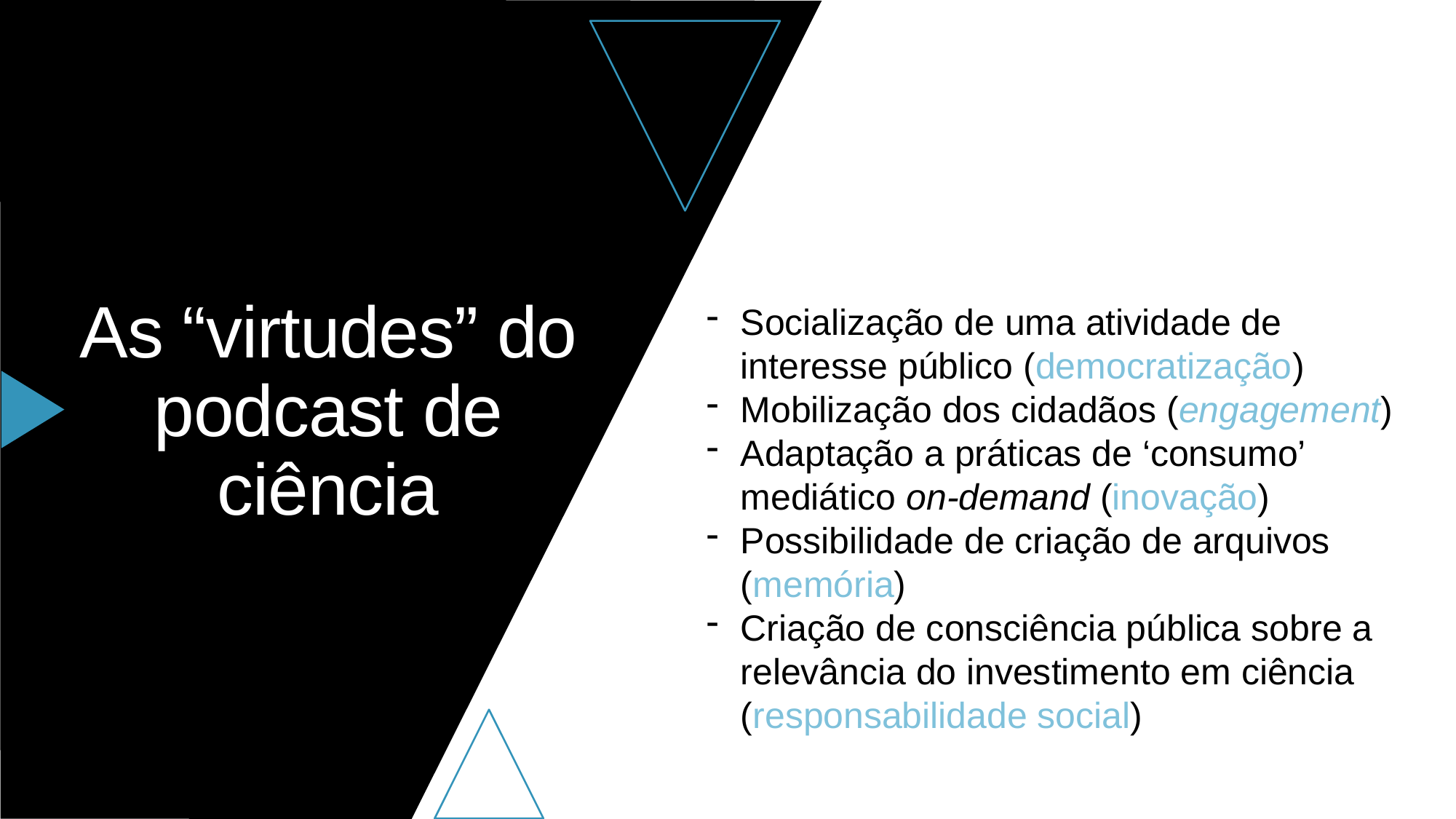

# As “virtudes” do podcast de ciência
Socialização de uma atividade de interesse público (democratização)
Mobilização dos cidadãos (engagement)
Adaptação a práticas de ‘consumo’ mediático on-demand (inovação)
Possibilidade de criação de arquivos (memória)
Criação de consciência pública sobre a relevância do investimento em ciência (responsabilidade social)